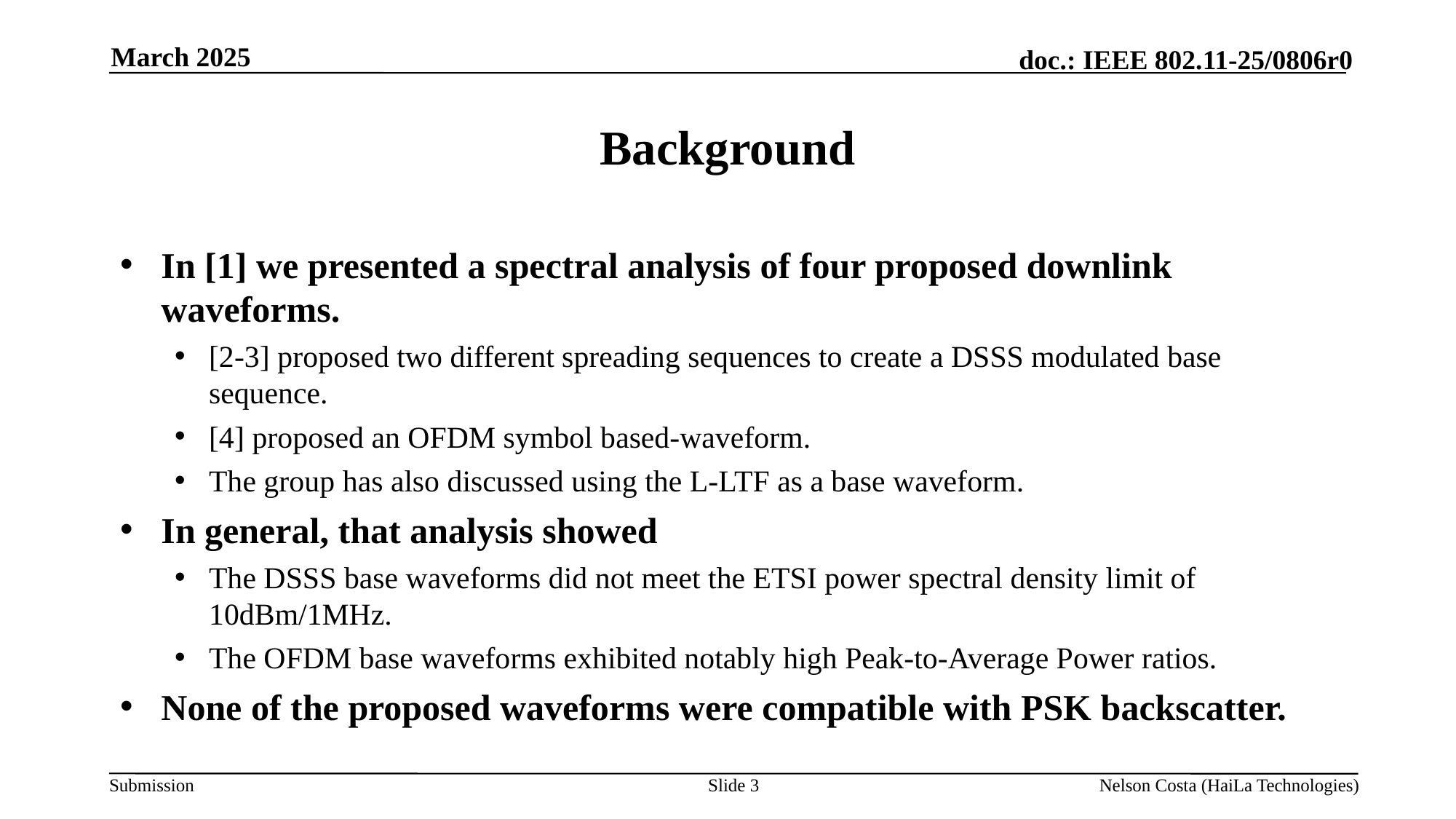

March 2025
# Background
In [1] we presented a spectral analysis of four proposed downlink waveforms.
[2-3] proposed two different spreading sequences to create a DSSS modulated base sequence.
[4] proposed an OFDM symbol based-waveform.
The group has also discussed using the L-LTF as a base waveform.
In general, that analysis showed
The DSSS base waveforms did not meet the ETSI power spectral density limit of 10dBm/1MHz.
The OFDM base waveforms exhibited notably high Peak-to-Average Power ratios.
None of the proposed waveforms were compatible with PSK backscatter.

Slide 3
Nelson Costa (HaiLa Technologies)